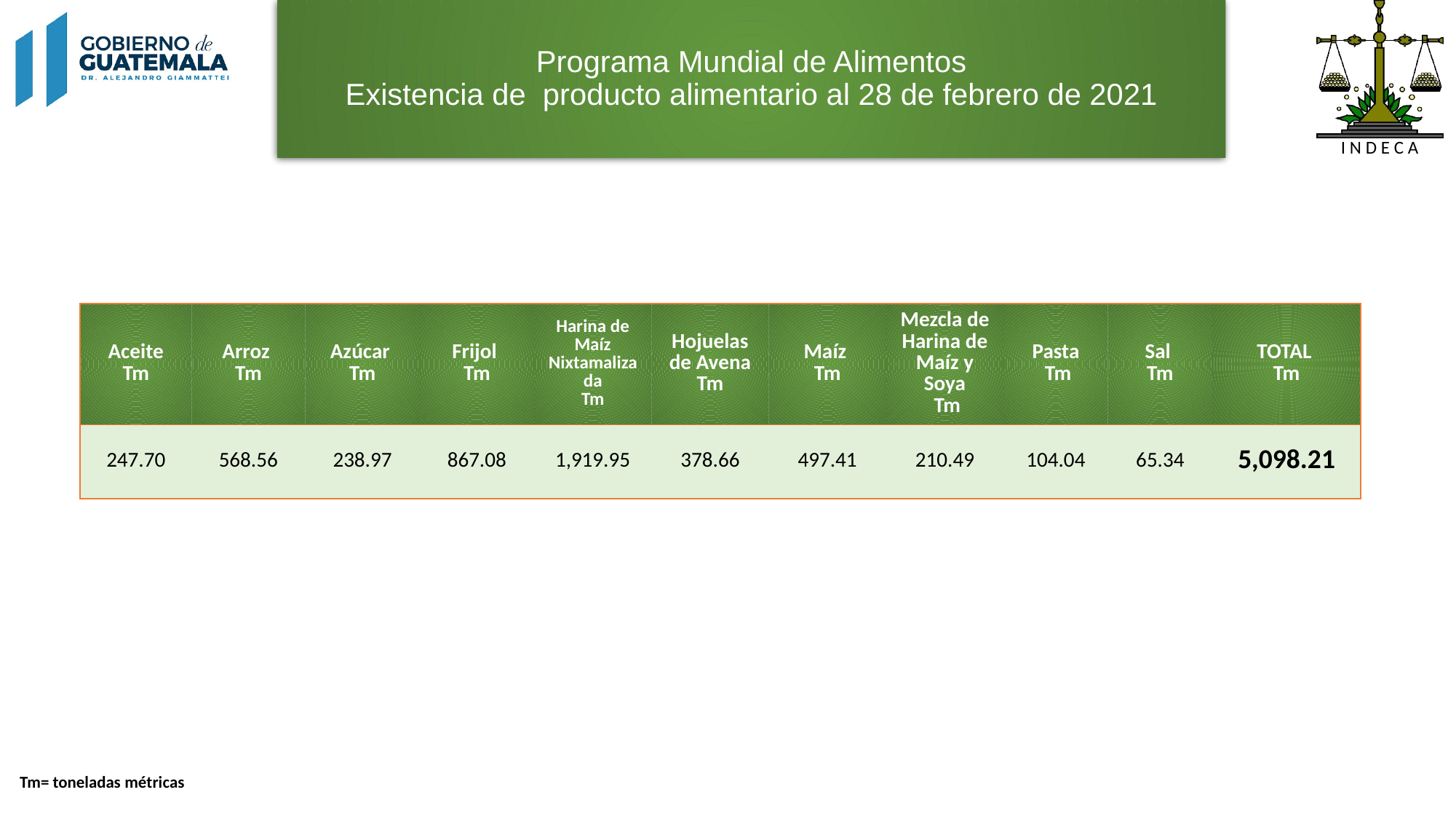

# Programa Mundial de Alimentos Existencia de  producto alimentario al 28 de febrero de 2021
| Aceite Tm | Arroz Tm | Azúcar Tm | Frijol Tm | Harina de Maíz Nixtamalizada Tm | Hojuelas de Avena Tm | Maíz Tm | Mezcla de Harina de Maíz y Soya Tm | Pasta Tm | Sal Tm | TOTAL Tm |
| --- | --- | --- | --- | --- | --- | --- | --- | --- | --- | --- |
| 247.70 | 568.56 | 238.97 | 867.08 | 1,919.95 | 378.66 | 497.41 | 210.49 | 104.04 | 65.34 | 5,098.21 |
Tm= toneladas métricas
5